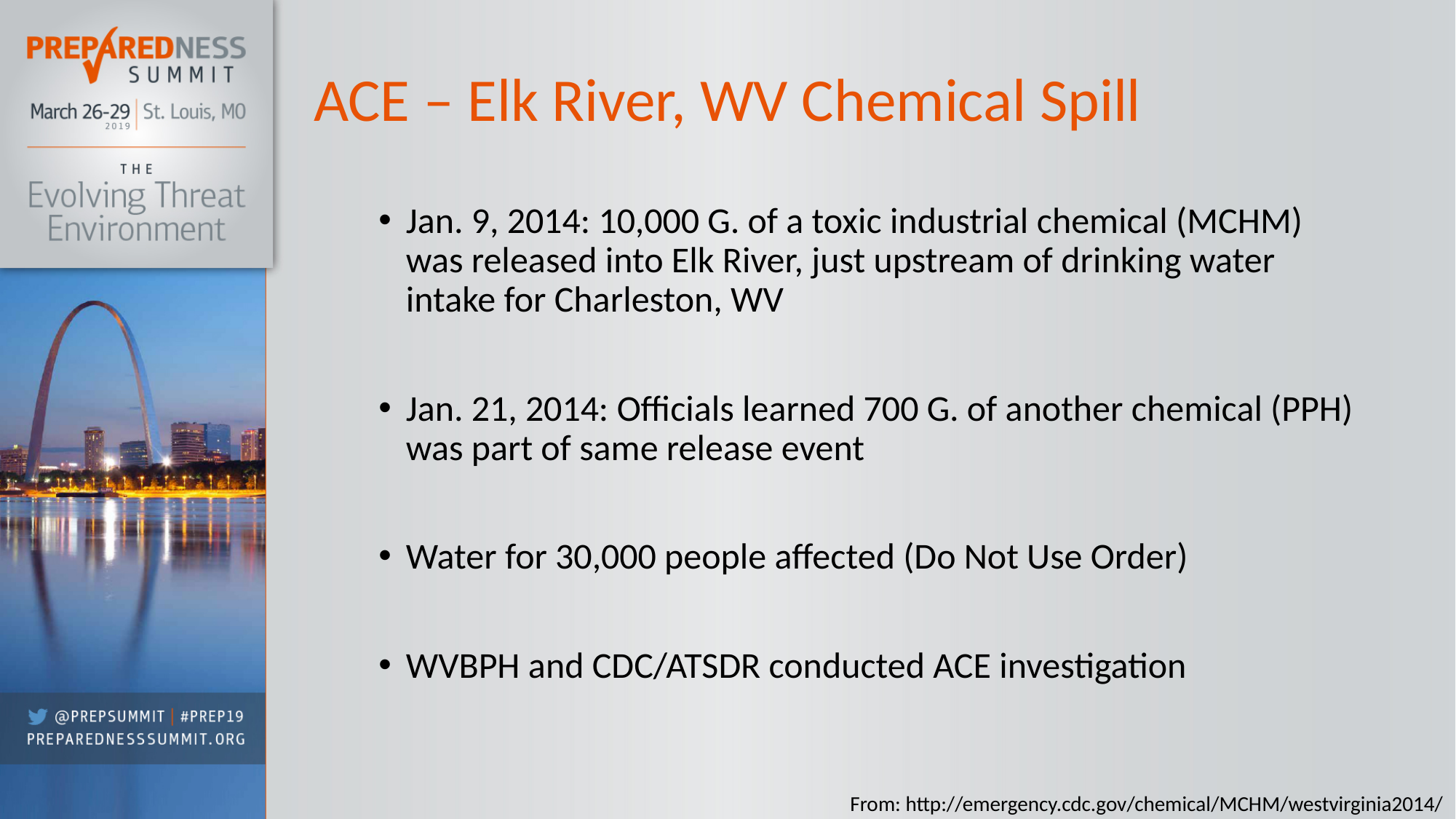

# ACE – Elk River, WV Chemical Spill
Jan. 9, 2014: 10,000 G. of a toxic industrial chemical (MCHM) was released into Elk River, just upstream of drinking water intake for Charleston, WV

Jan. 21, 2014: Officials learned 700 G. of another chemical (PPH) was part of same release event

Water for 30,000 people affected (Do Not Use Order)

WVBPH and CDC/ATSDR conducted ACE investigation

From: http://emergency.cdc.gov/chemical/MCHM/westvirginia2014/